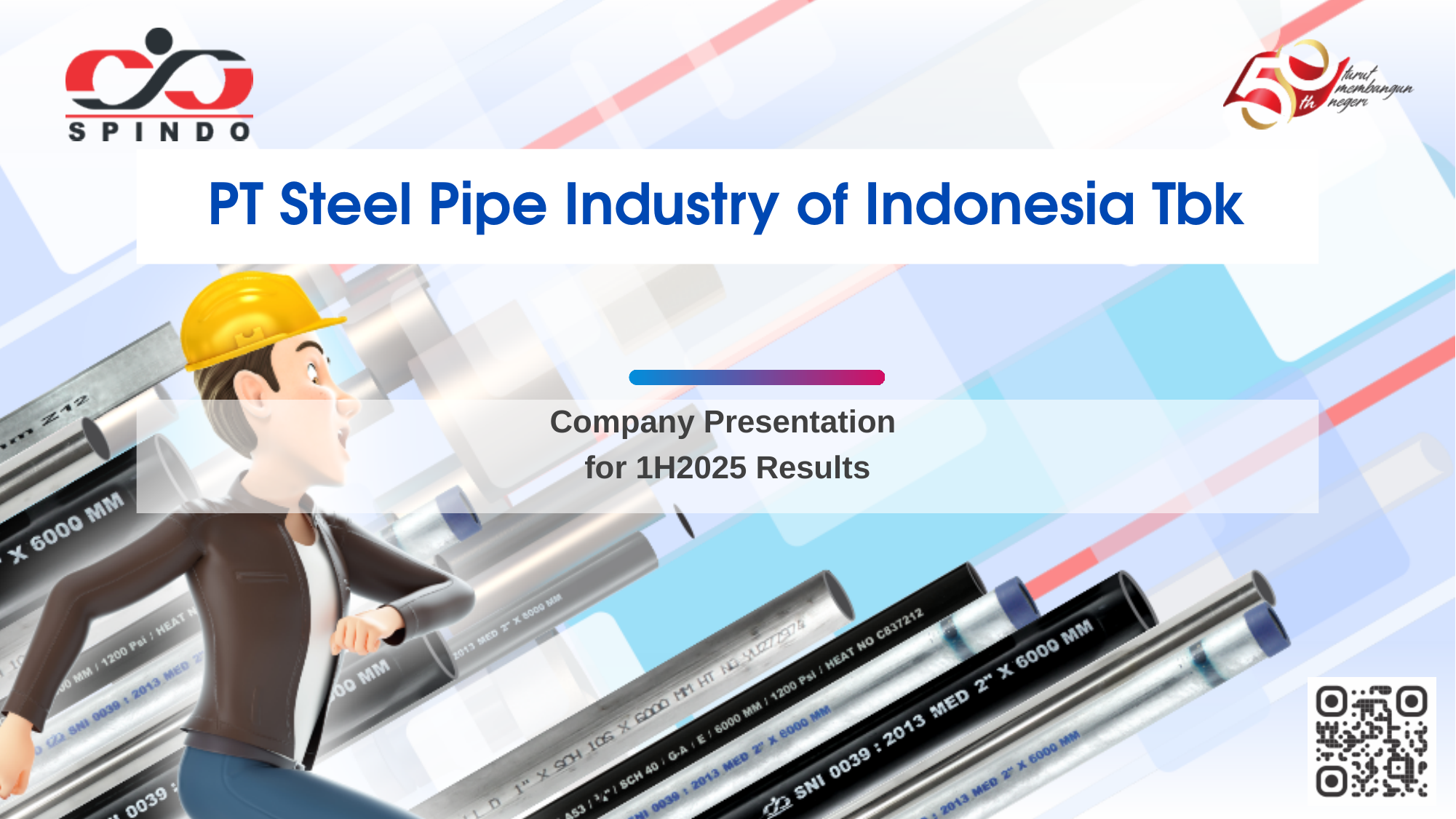

# PT Steel Pipe Industry of Indonesia Tbk
Company Presentation
for 1H2025 Results